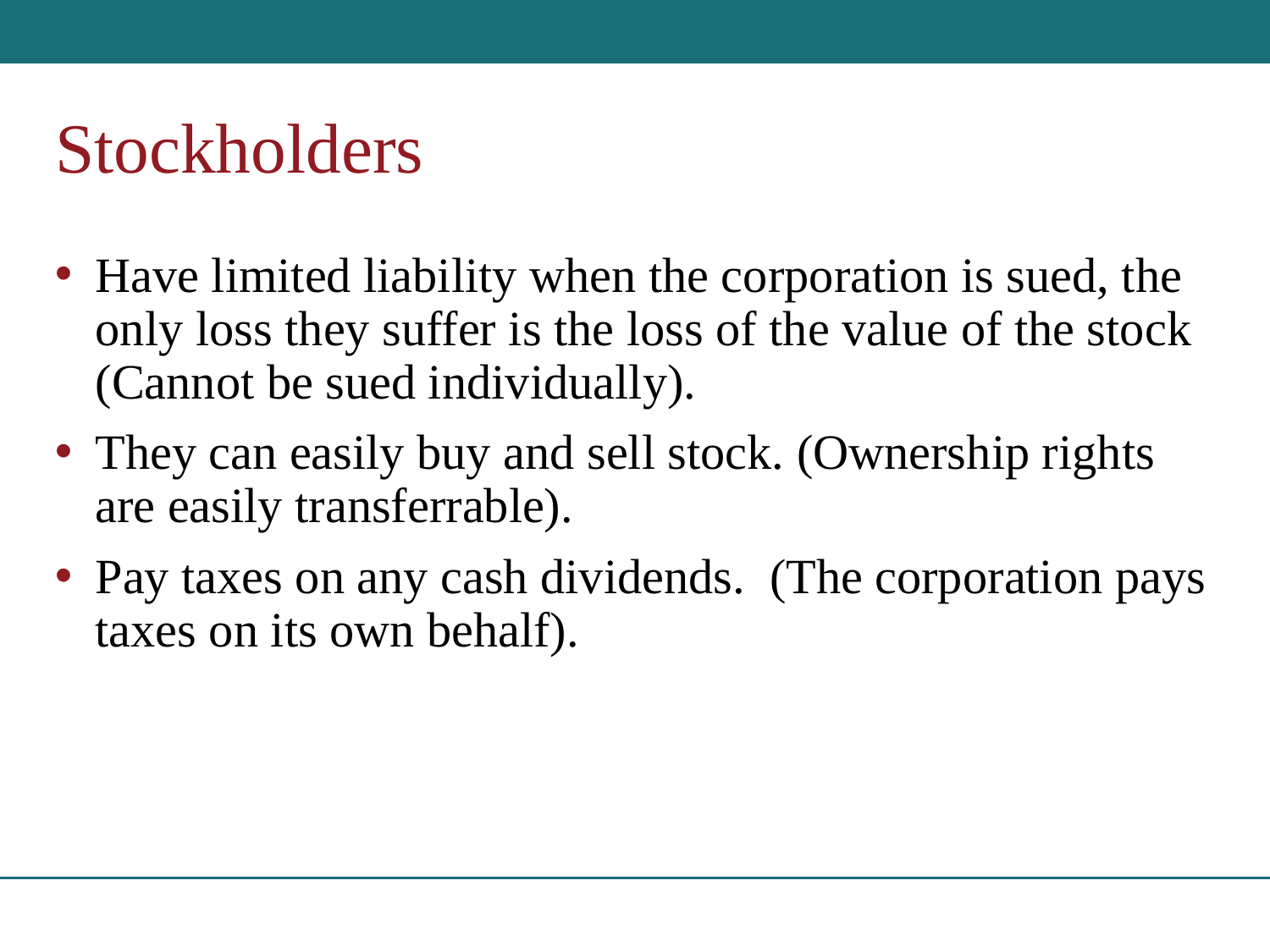

# Stockholders
Have limited liability when the corporation is sued, the only loss they suffer is the loss of the value of the stock (Cannot be sued individually).
They can easily buy and sell stock. (Ownership rights are easily transferrable).
Pay taxes on any cash dividends.  (The corporation pays taxes on its own behalf).